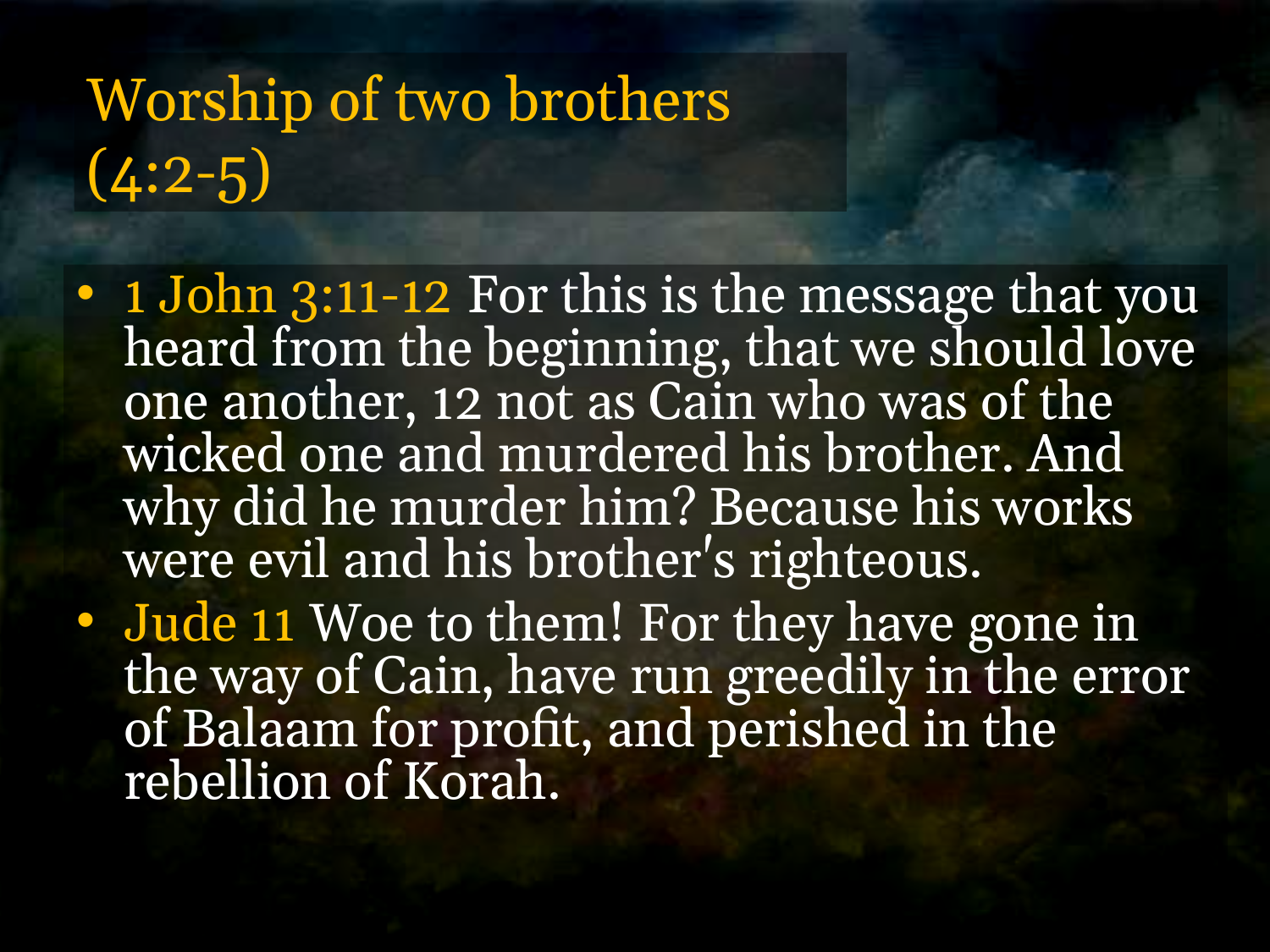

# Worship of two brothers (4:2-5)
1 John 3:11-12 For this is the message that you heard from the beginning, that we should love one another, 12 not as Cain who was of the wicked one and murdered his brother. And why did he murder him? Because his works were evil and his brother's righteous.
Jude 11 Woe to them! For they have gone in the way of Cain, have run greedily in the error of Balaam for profit, and perished in the rebellion of Korah.